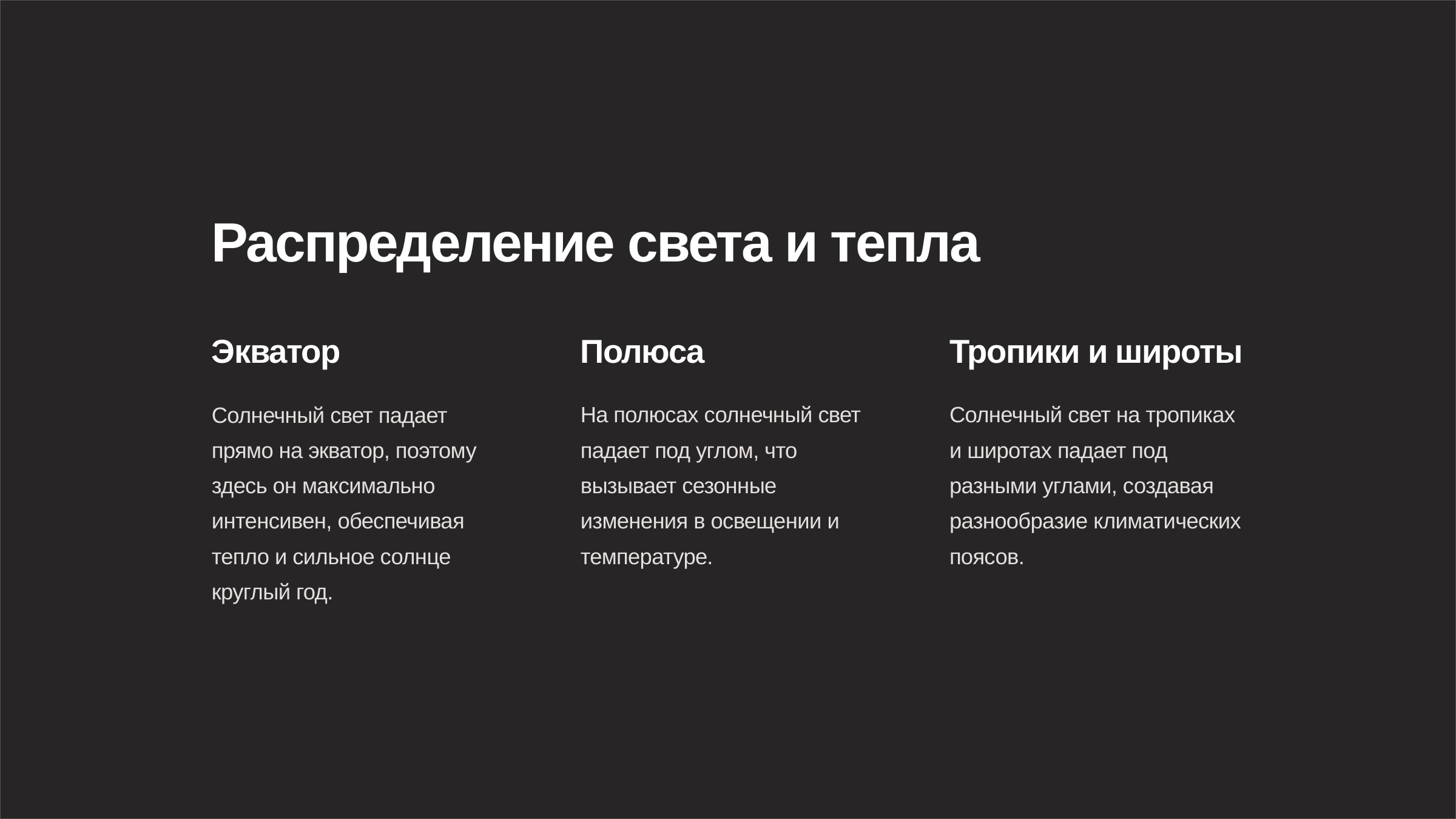

newUROKI.net
Распределение света и тепла
Экватор
Полюса
Тропики и широты
Солнечный свет падает прямо на экватор, поэтому здесь он максимально интенсивен, обеспечивая тепло и сильное солнце круглый год.
На полюсах солнечный свет падает под углом, что вызывает сезонные изменения в освещении и температуре.
Солнечный свет на тропиках и широтах падает под разными углами, создавая разнообразие климатических поясов.